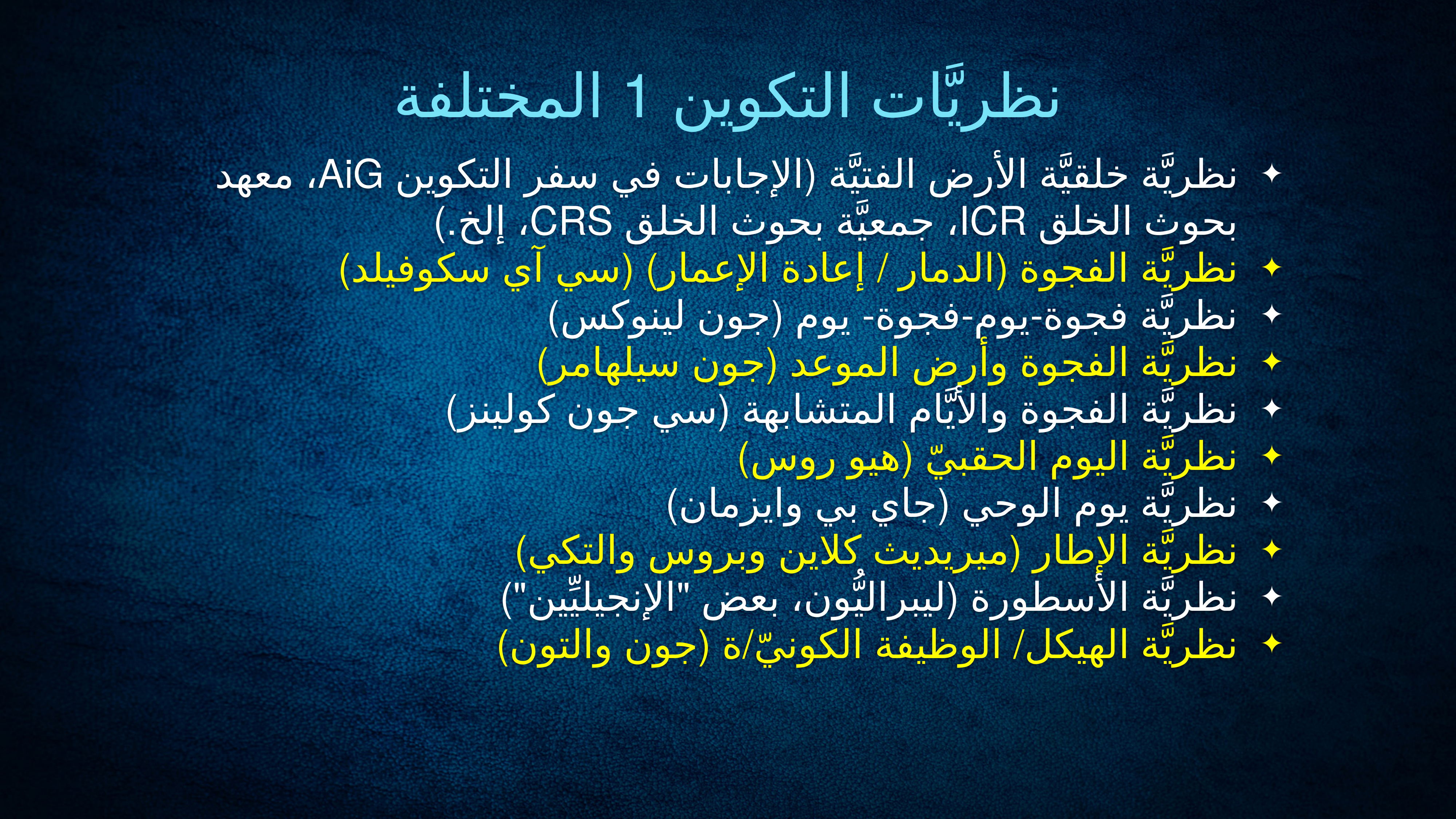

نظريَّات التكوين 1 المختلفة
نظريَّة خلقيَّة الأرض الفتيَّة (الإجابات في سفر التكوين AiG، معهد بحوث الخلق ICR، جمعيَّة بحوث الخلق CRS، إلخ.)
نظريَّة الفجوة (الدمار / إعادة الإعمار) (سي آي سكوفيلد)
  نظريَّة فجوة-يوم-فجوة- يوم (جون لينوكس)
نظريَّة الفجوة وأرض الموعد (جون سيلهامر)
نظريَّة الفجوة والأيَّام المتشابهة (سي جون كولينز)
نظريَّة اليوم الحقبيّ (هيو روس)
نظريَّة يوم الوحي (جاي بي وايزمان)
نظريَّة الإطار (ميريديث كلاين وبروس والتكي)
نظريَّة الأسطورة (ليبراليُّون، بعض "الإنجيليِّين")
نظريَّة الهيكل/ الوظيفة الكونيّ/ة (جون والتون)